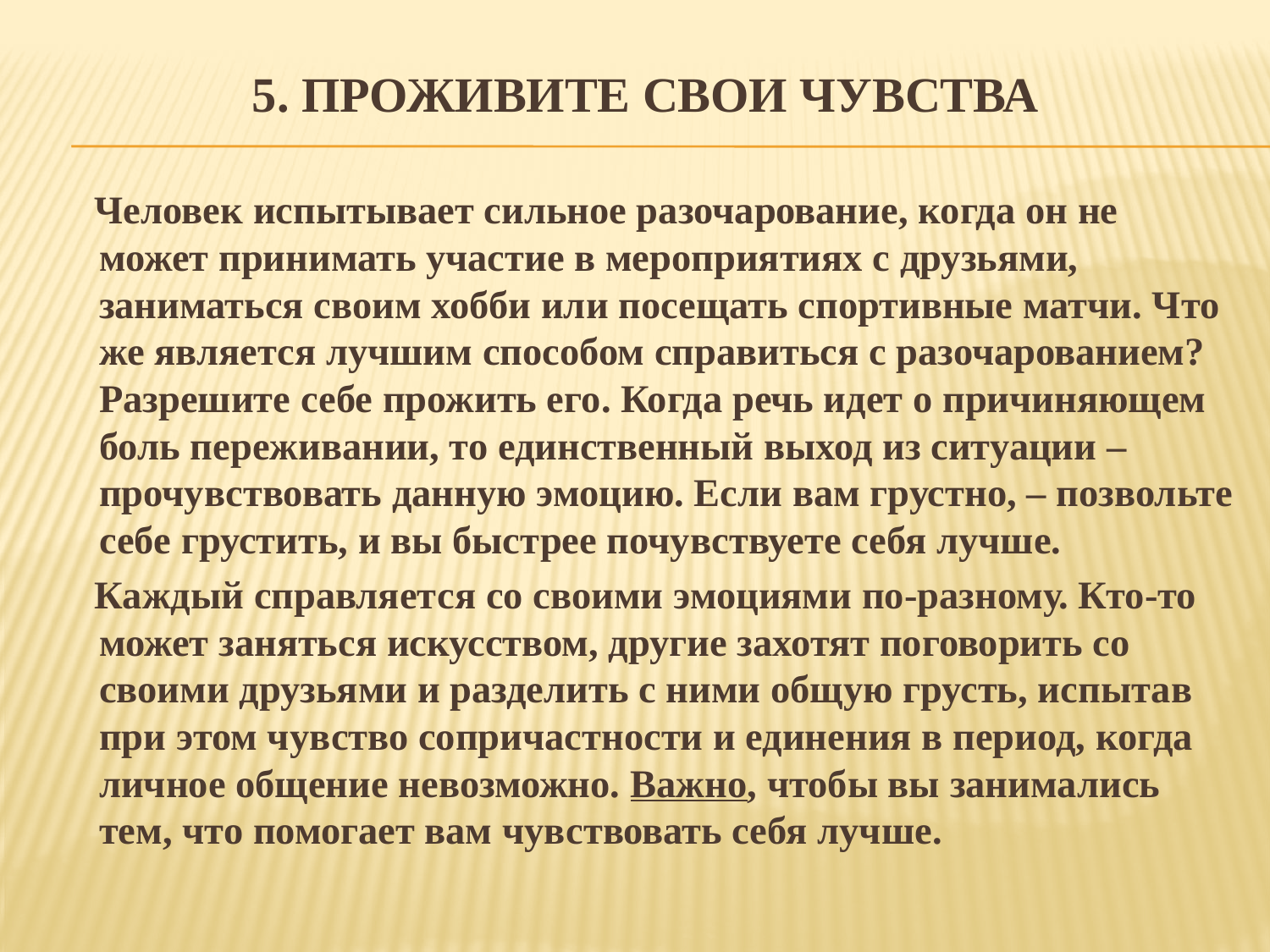

# 5. Проживите свои чувства
    Человек испытывает сильное разочарование, когда он не может принимать участие в мероприятиях с друзьями, заниматься своим хобби или посещать спортивные матчи. Что же является лучшим способом справиться с разочарованием? Разрешите себе прожить его. Когда речь идет о причиняющем боль переживании, то единственный выход из ситуации – прочувствовать данную эмоцию. Если вам грустно, – позвольте себе грустить, и вы быстрее почувствуете себя лучше.
    Каждый справляется со своими эмоциями по-разному. Кто-то может заняться искусством, другие захотят поговорить со своими друзьями и разделить с ними общую грусть, испытав при этом чувство сопричастности и единения в период, когда личное общение невозможно. Важно, чтобы вы занимались тем, что помогает вам чувствовать себя лучше.